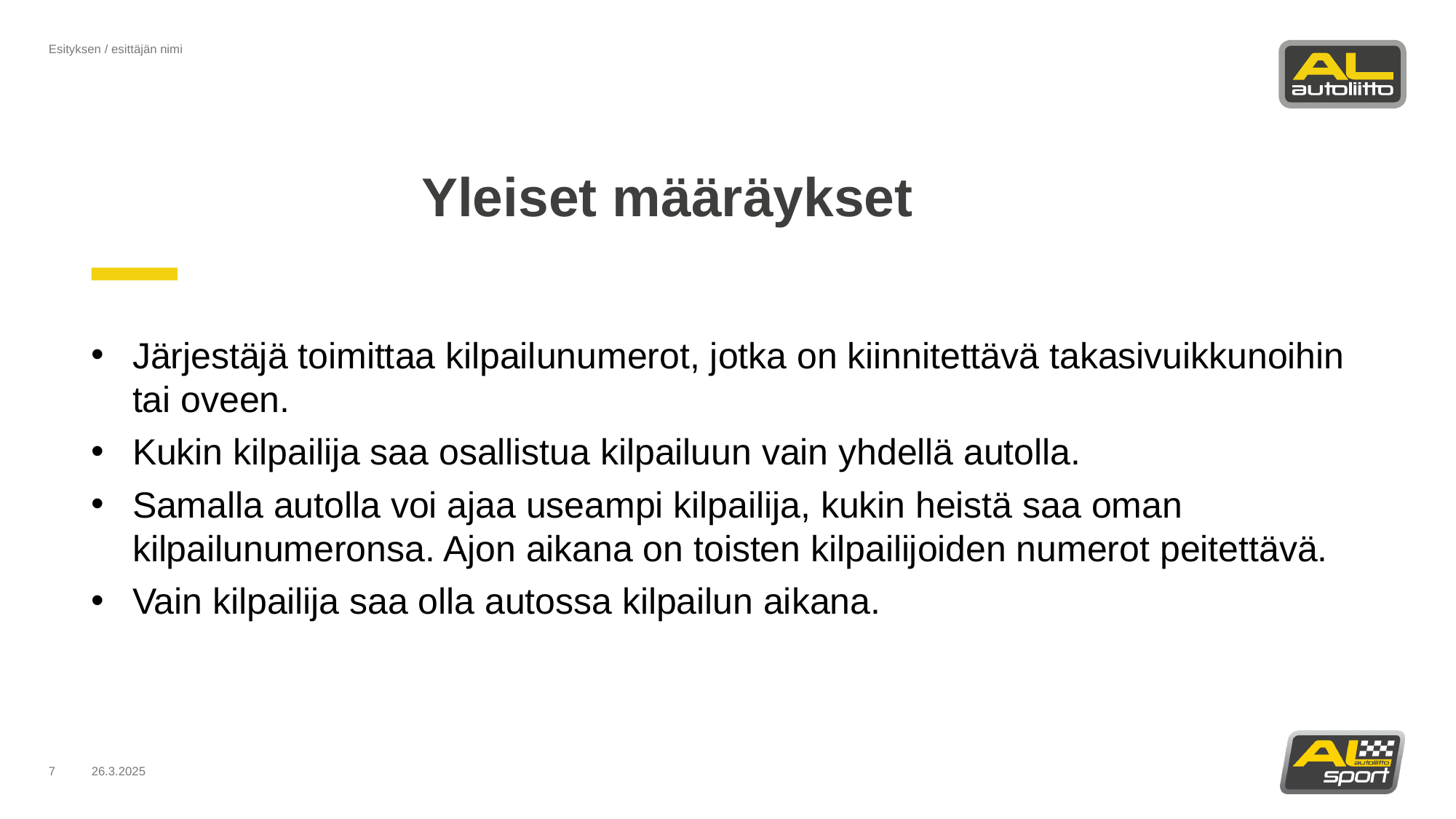

Esityksen / esittäjän nimi
# Yleiset määräykset
Järjestäjä toimittaa kilpailunumerot, jotka on kiinnitettävä takasivuikkunoihin tai oveen.
Kukin kilpailija saa osallistua kilpailuun vain yhdellä autolla.
Samalla autolla voi ajaa useampi kilpailija, kukin heistä saa oman kilpailunumeronsa. Ajon aikana on toisten kilpailijoiden numerot peitettävä.
Vain kilpailija saa olla autossa kilpailun aikana.

7
26.3.2025